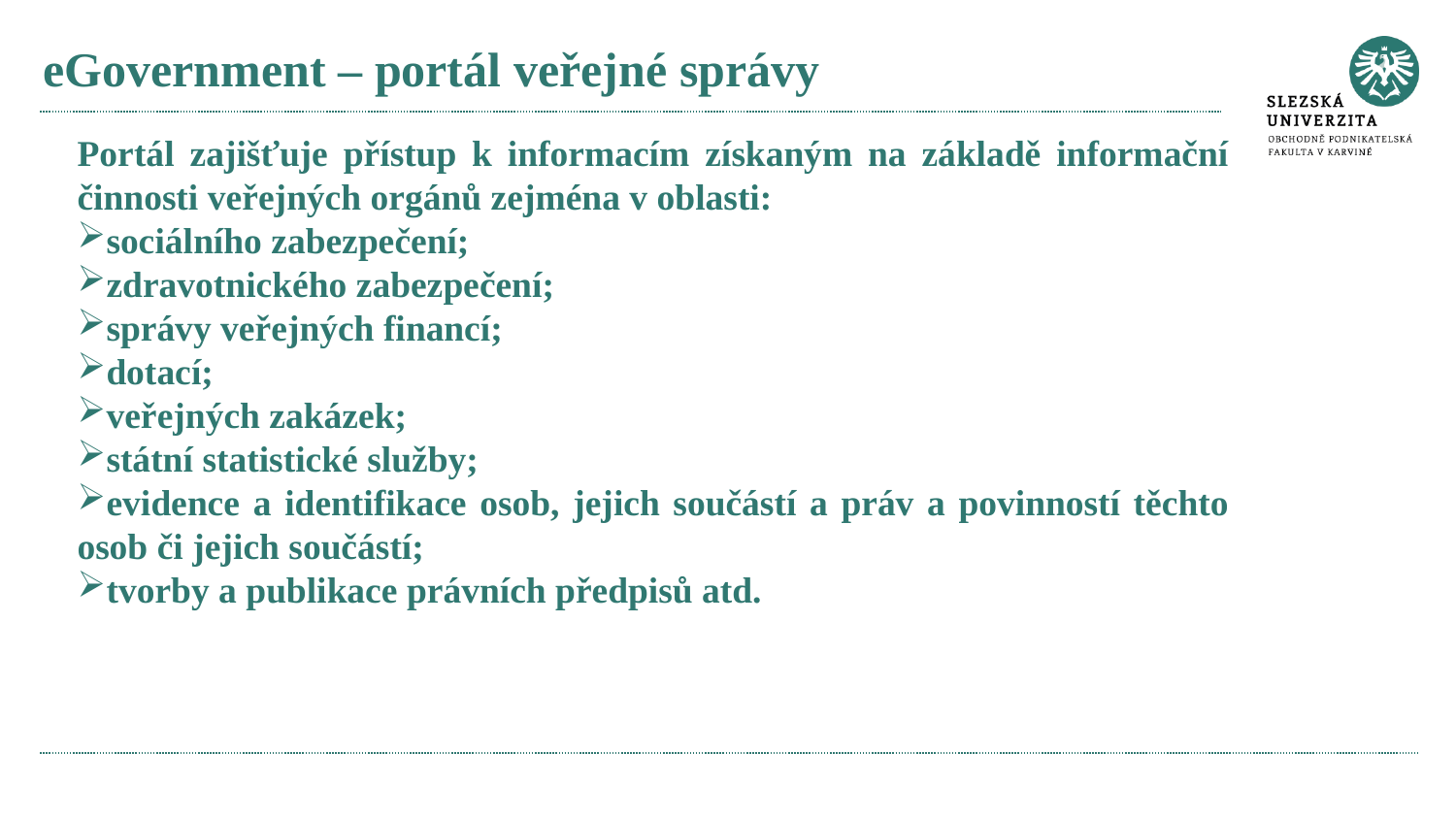

# eGovernment – portál veřejné správy
Portál zajišťuje přístup k informacím získaným na základě informační činnosti veřejných orgánů zejména v oblasti:
sociálního zabezpečení;
zdravotnického zabezpečení;
správy veřejných financí;
dotací;
veřejných zakázek;
státní statistické služby;
evidence a identifikace osob, jejich součástí a práv a povinností těchto osob či jejich součástí;
tvorby a publikace právních předpisů atd.